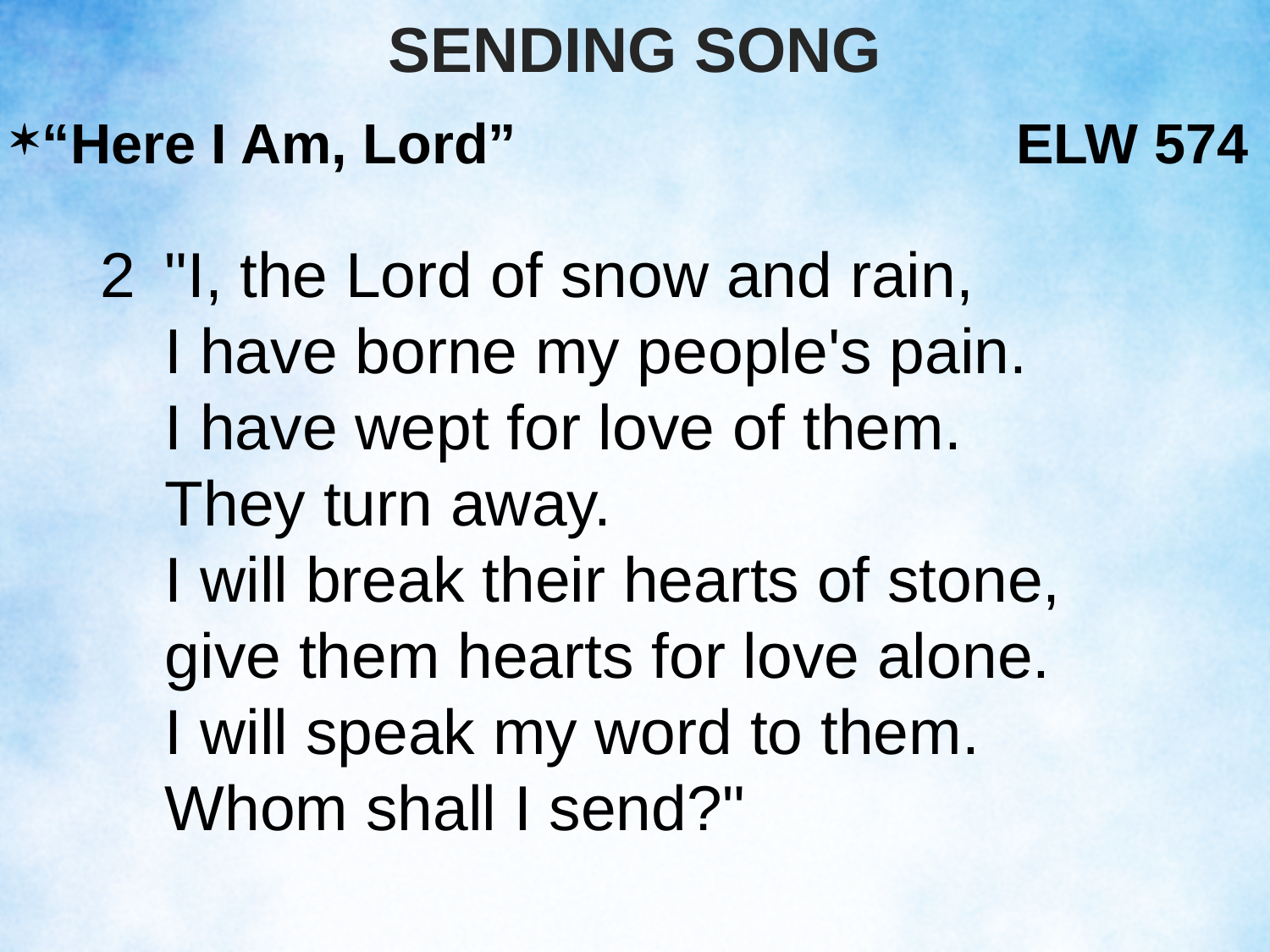

SENDING SONG
“Here I Am, Lord”                                ELW 574
2	"I, the Lord of snow and rain,
	I have borne my people's pain.
	I have wept for love of them.
	They turn away.
	I will break their hearts of stone,
	give them hearts for love alone.
	I will speak my word to them.
	Whom shall I send?"